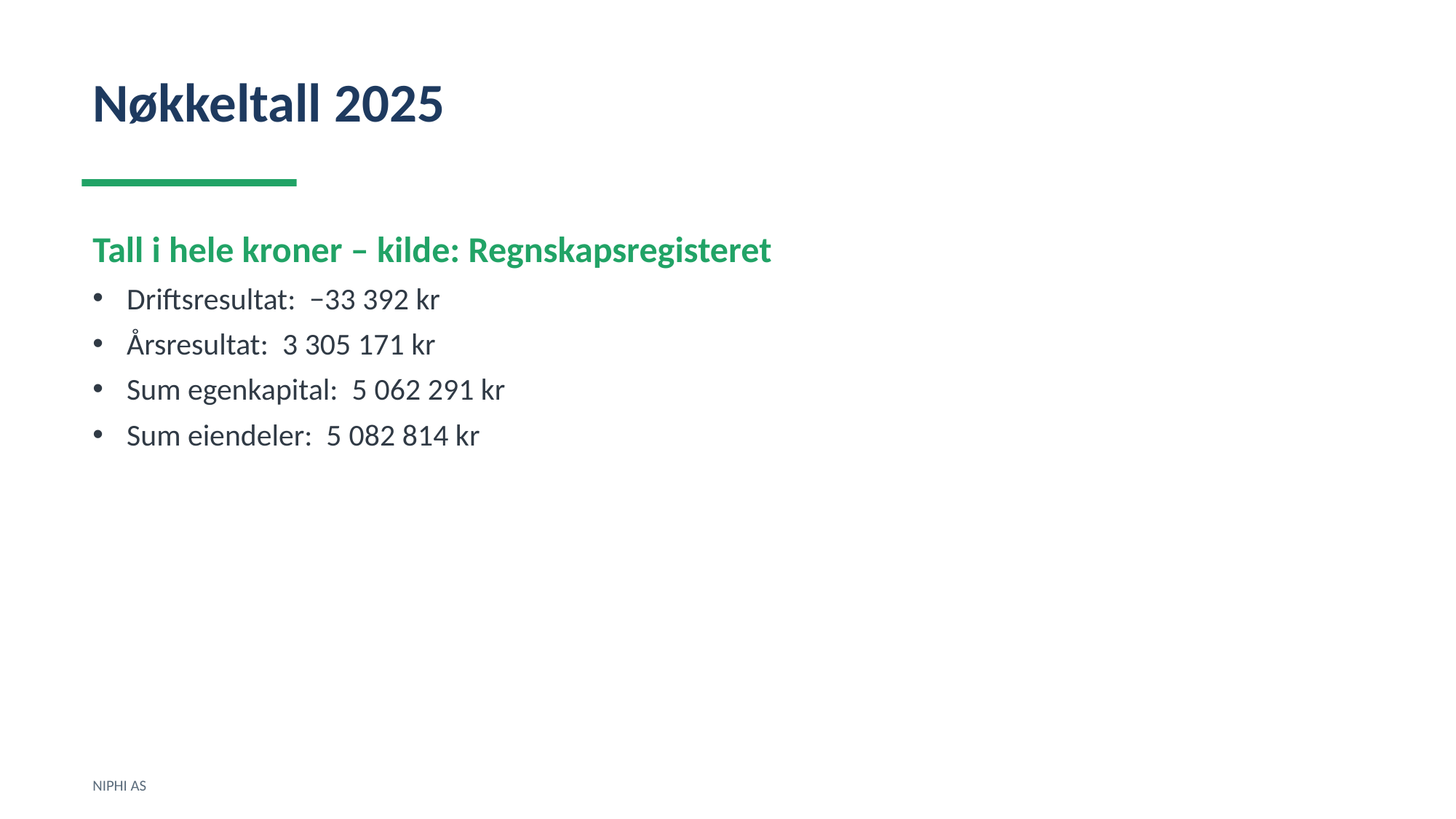

Nøkkeltall 2025

Tall i hele kroner – kilde: Regnskapsregisteret
Driftsresultat:  −33 392 kr
Årsresultat:  3 305 171 kr
Sum egenkapital:  5 062 291 kr
Sum eiendeler:  5 082 814 kr
NIPHI AS